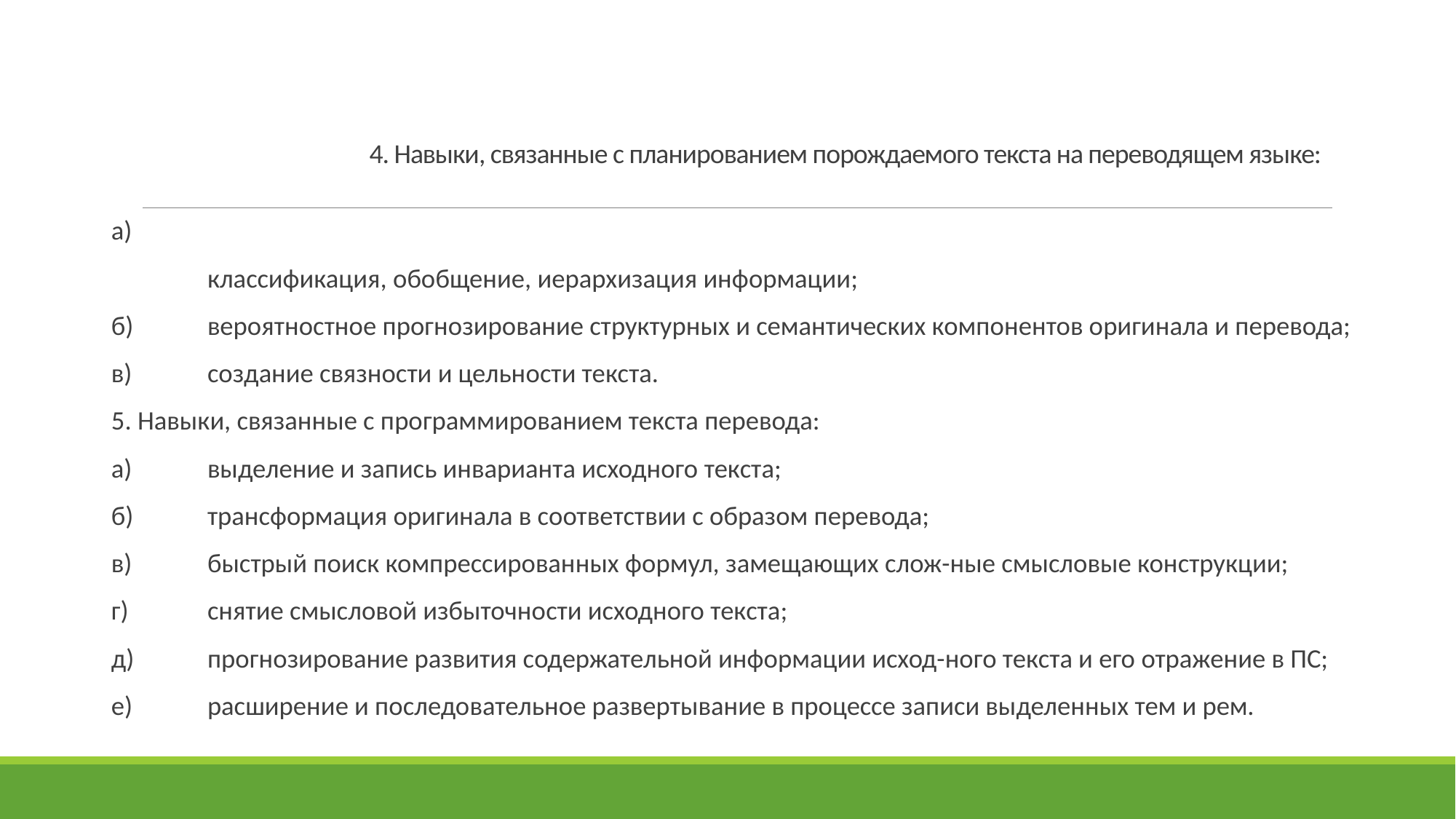

# 4. Навыки, связанные с планированием порождаемого текста на переводящем языке:

а)
	классификация, обобщение, иерархизация информации;
б)	вероятностное прогнозирование структурных и семантических компонентов оригинала и перевода;
в)	создание связности и цельности текста.
5. Навыки, связанные с программированием текста перевода:
а)	выделение и запись инварианта исходного текста;
б)	трансформация оригинала в соответствии с образом перевода;
в)	быстрый поиск компрессированных формул, замещающих слож-ные смысловые конструкции;
г)	снятие смысловой избыточности исходного текста;
д)	прогнозирование развития содержательной информации исход-ного текста и его отражение в ПС;
е)	расширение и последовательное развертывание в процессе записи выделенных тем и рем.